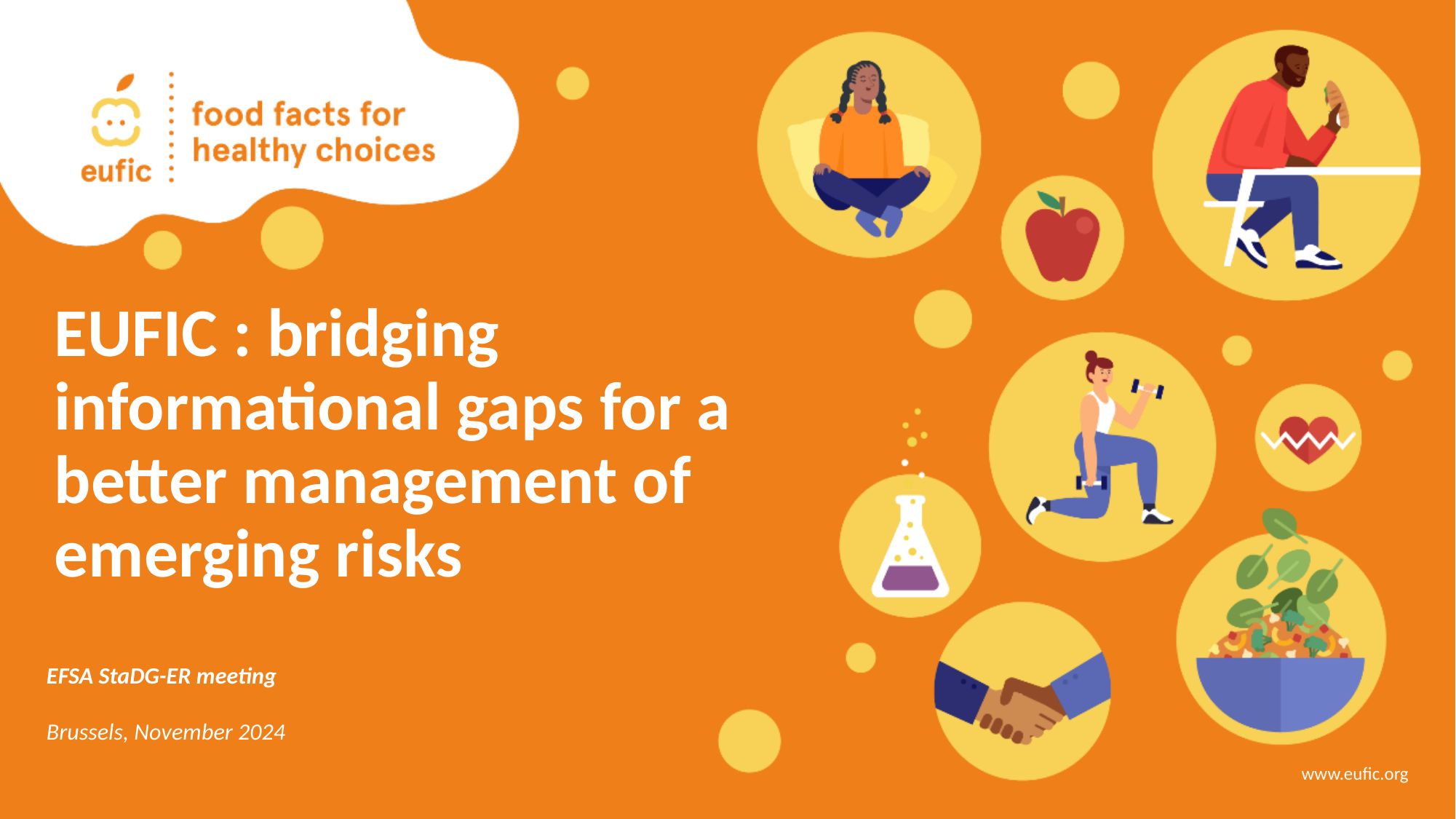

# EUFIC : bridging informational gaps for a better management of emerging risks
EFSA StaDG-ER meeting

Brussels, November 2024
www.eufic.org